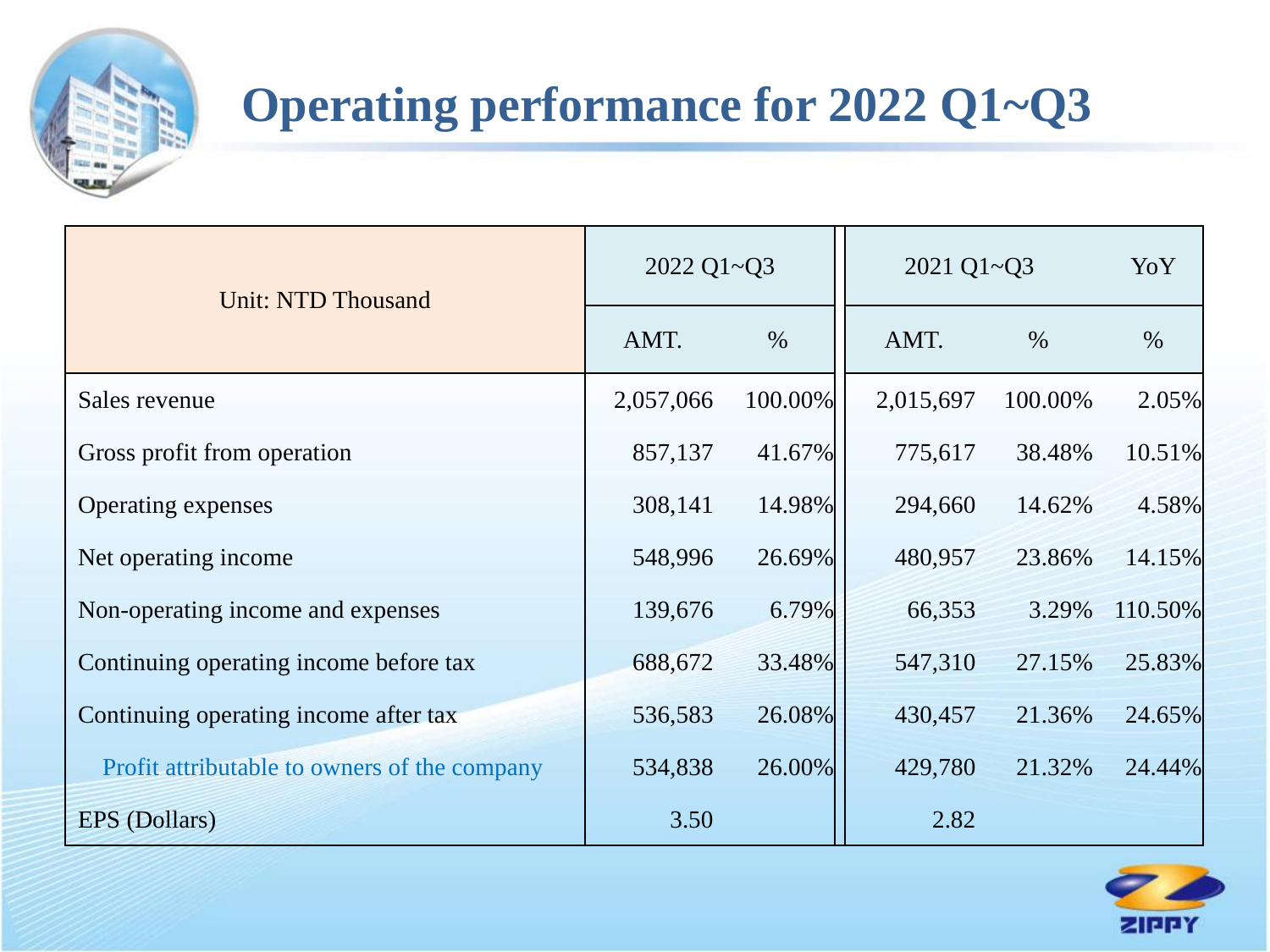

Operating performance for 2022 Q1~Q3
| Unit: NTD Thousand | 2022 Q1~Q3 |  |  | 2021 Q1~Q3 |  |  | YoY |
| --- | --- | --- | --- | --- | --- | --- | --- |
|  | AMT. | % |  | AMT. | % |  | % |
| Sales revenue | 2,057,066 | 100.00% |  | 2,015,697 | 100.00% |  | 2.05% |
| Gross profit from operation | 857,137 | 41.67% |  | 775,617 | 38.48% |  | 10.51% |
| Operating expenses | 308,141 | 14.98% |  | 294,660 | 14.62% |  | 4.58% |
| Net operating income | 548,996 | 26.69% |  | 480,957 | 23.86% |  | 14.15% |
| Non-operating income and expenses | 139,676 | 6.79% |  | 66,353 | 3.29% |  | 110.50% |
| Continuing operating income before tax | 688,672 | 33.48% |  | 547,310 | 27.15% |  | 25.83% |
| Continuing operating income after tax | 536,583 | 26.08% |  | 430,457 | 21.36% |  | 24.65% |
| Profit attributable to owners of the company | 534,838 | 26.00% |  | 429,780 | 21.32% |  | 24.44% |
| EPS (Dollars) | 3.50 |  |  | 2.82 |  |  |  |